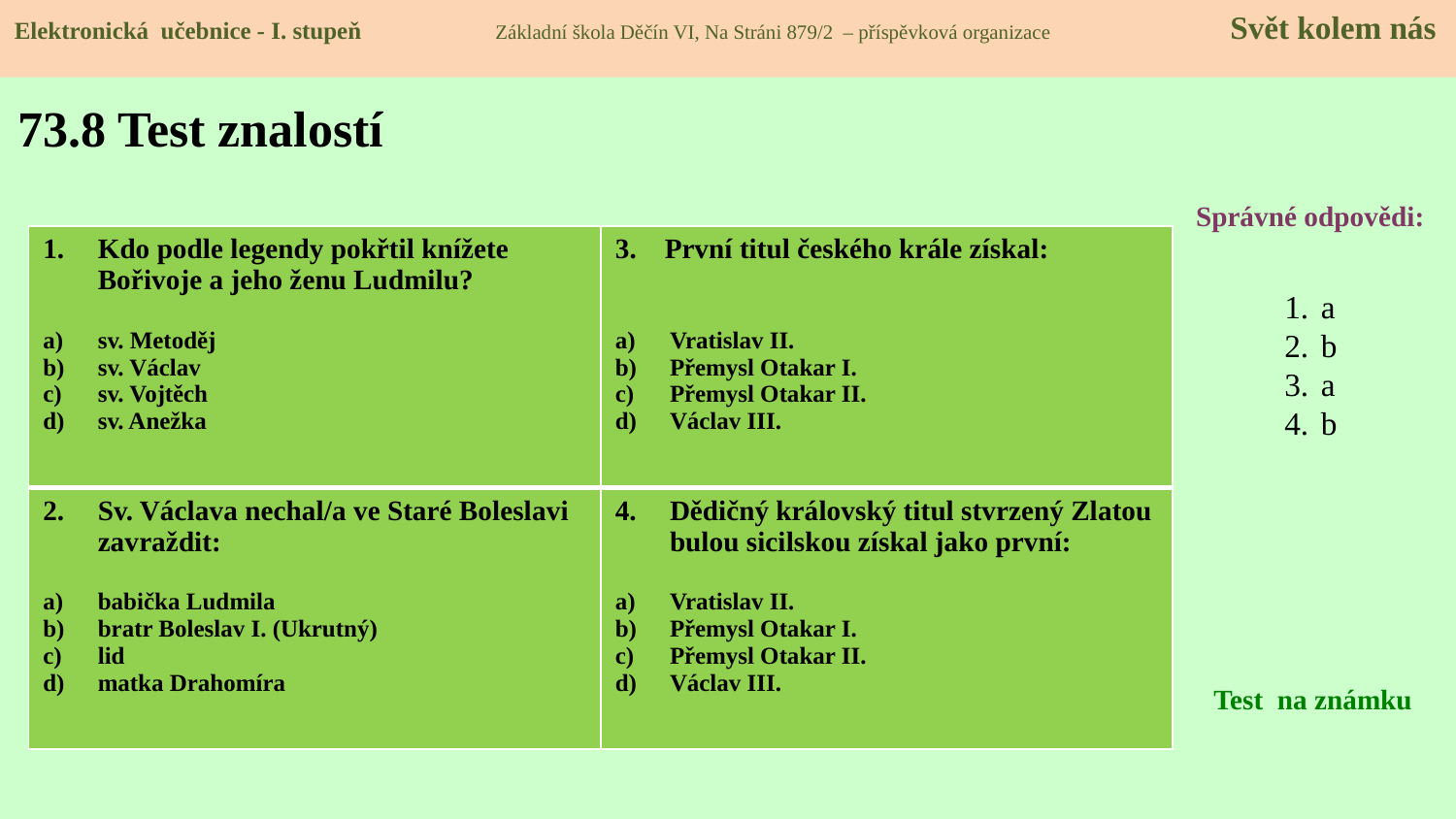

Elektronická  učebnice - I. stupeň                      Základní škola Děčín VI, Na Stráni 879/2  – příspěvková organizace                       	          Svět kolem nás

# 73.8 Test znalostí
Správné odpovědi:
| Kdo podle legendy pokřtil knížete Bořivoje a jeho ženu Ludmilu? sv. Metoděj sv. Václav sv. Vojtěch sv. Anežka | 3. První titul českého krále získal: Vratislav II. Přemysl Otakar I. Přemysl Otakar II. Václav III. |
| --- | --- |
| Sv. Václava nechal/a ve Staré Boleslavi zavraždit: babička Ludmila bratr Boleslav I. (Ukrutný) lid matka Drahomíra | Dědičný královský titul stvrzený Zlatou bulou sicilskou získal jako první: Vratislav II. Přemysl Otakar I. Přemysl Otakar II. Václav III. |

a
b
a
b

Test  na známku